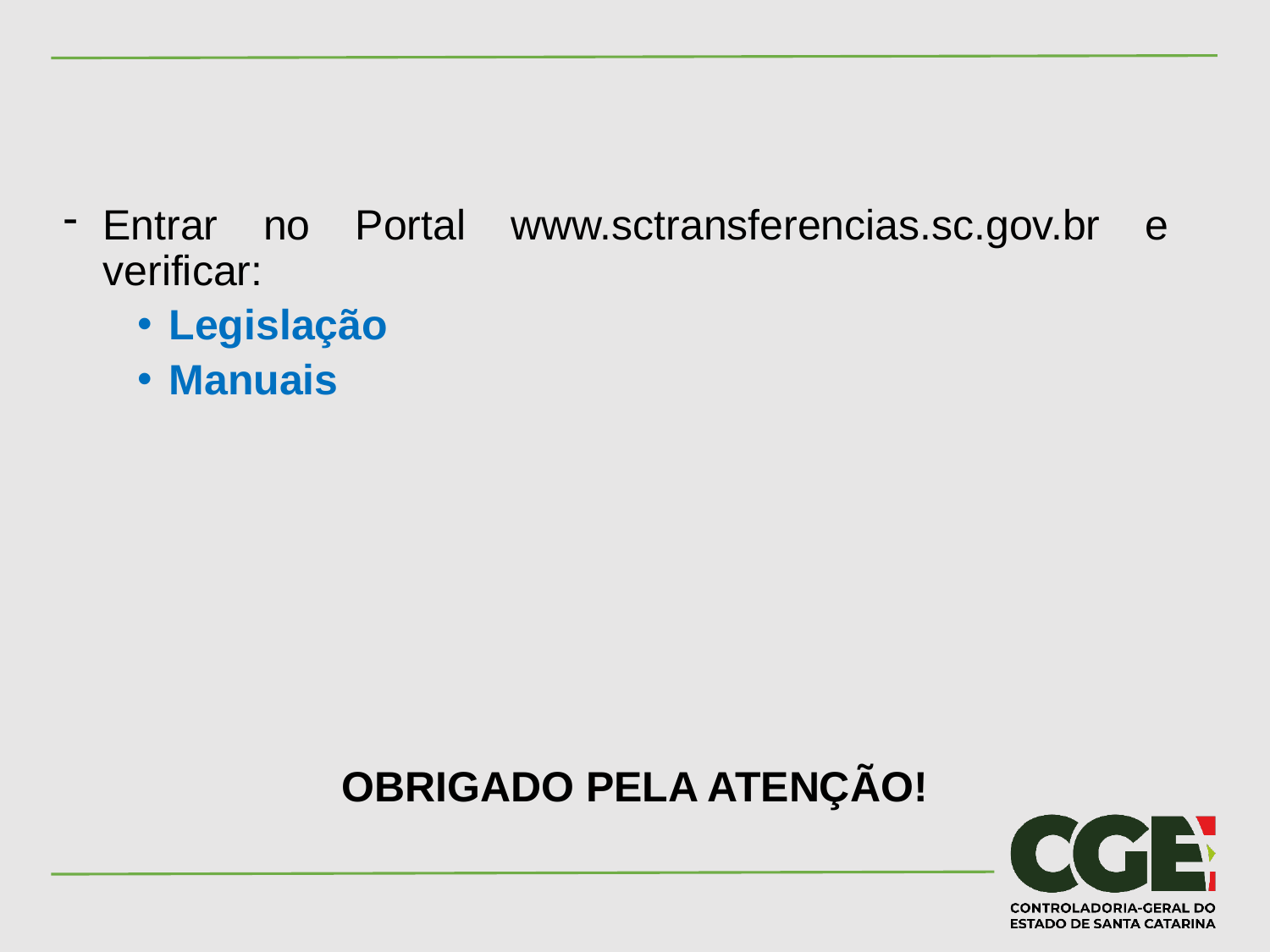

Entrar no Portal www.sctransferencias.sc.gov.br e verificar:
Legislação
Manuais
OBRIGADO PELA ATENÇÃO!